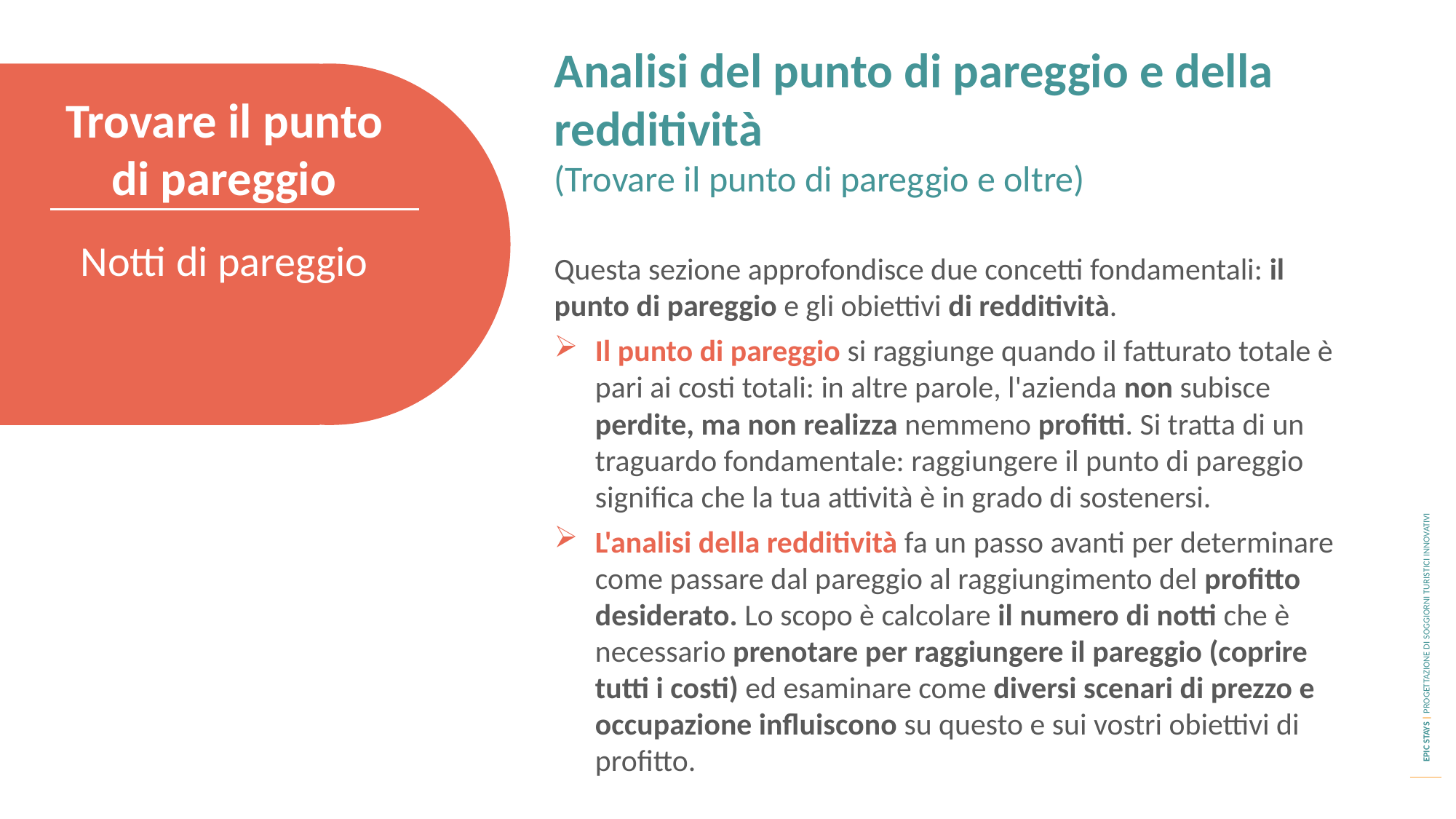

Analisi del punto di pareggio e della redditività
(Trovare il punto di pareggio e oltre)
Trovare il punto di pareggio

Notti di pareggio
Questa sezione approfondisce due concetti fondamentali: il punto di pareggio e gli obiettivi di redditività.
Il punto di pareggio si raggiunge quando il fatturato totale è pari ai costi totali: in altre parole, l'azienda non subisce perdite, ma non realizza nemmeno profitti. Si tratta di un traguardo fondamentale: raggiungere il punto di pareggio significa che la tua attività è in grado di sostenersi.
L'analisi della redditività fa un passo avanti per determinare come passare dal pareggio al raggiungimento del profitto desiderato. Lo scopo è calcolare il numero di notti che è necessario prenotare per raggiungere il pareggio (coprire tutti i costi) ed esaminare come diversi scenari di prezzo e occupazione influiscono su questo e sui vostri obiettivi di profitto.